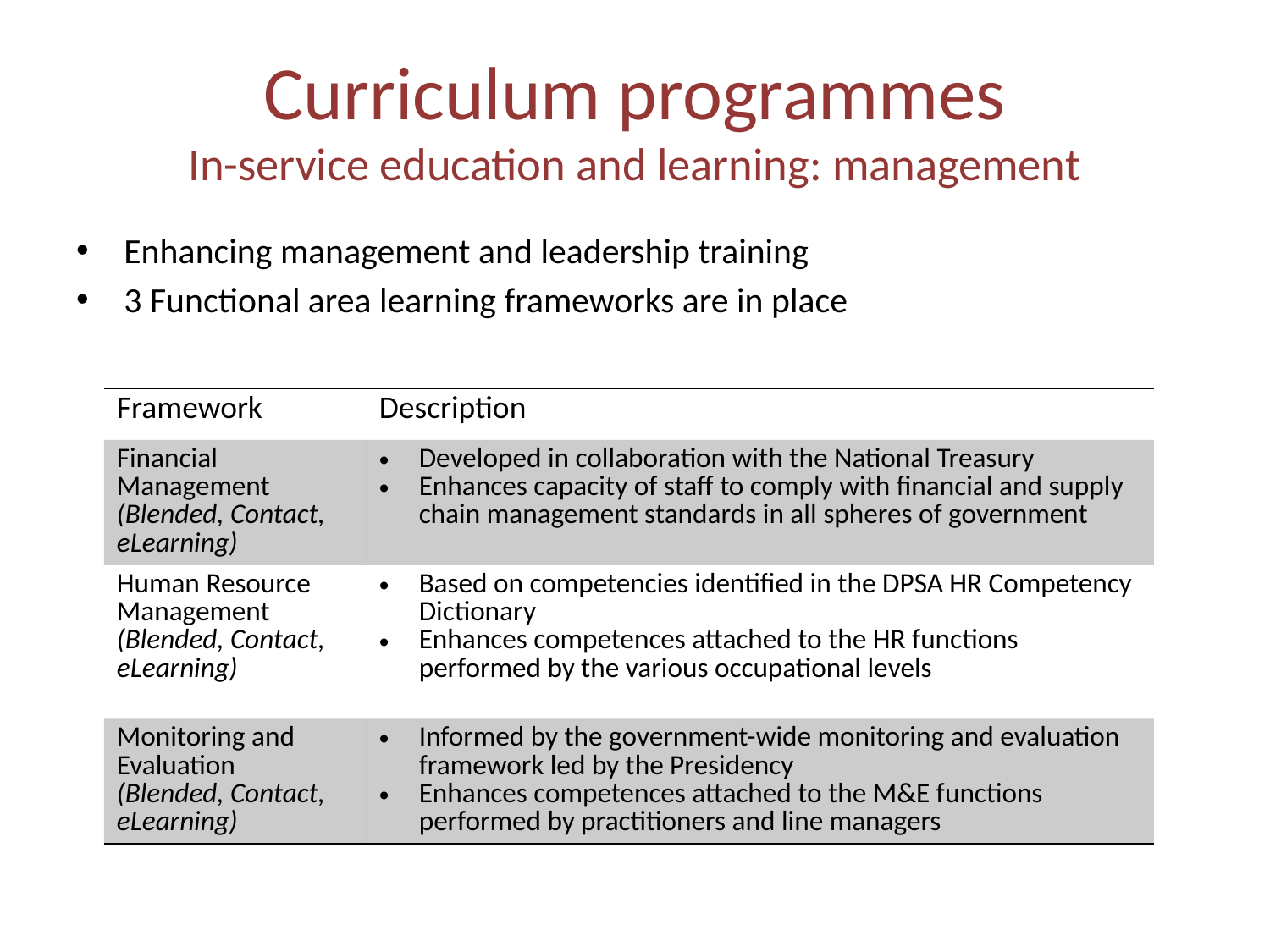

# Curriculum programmes In-service education and learning: management
Enhancing management and leadership training
3 Functional area learning frameworks are in place

| Framework | Description |
| --- | --- |
| Financial Management (Blended, Contact, eLearning) | Developed in collaboration with the National Treasury Enhances capacity of staff to comply with financial and supply chain management standards in all spheres of government |
| Human Resource Management (Blended, Contact, eLearning) | Based on competencies identified in the DPSA HR Competency Dictionary Enhances competences attached to the HR functions performed by the various occupational levels |
| Monitoring and Evaluation (Blended, Contact, eLearning) | Informed by the government-wide monitoring and evaluation framework led by the Presidency Enhances competences attached to the M&E functions performed by practitioners and line managers |